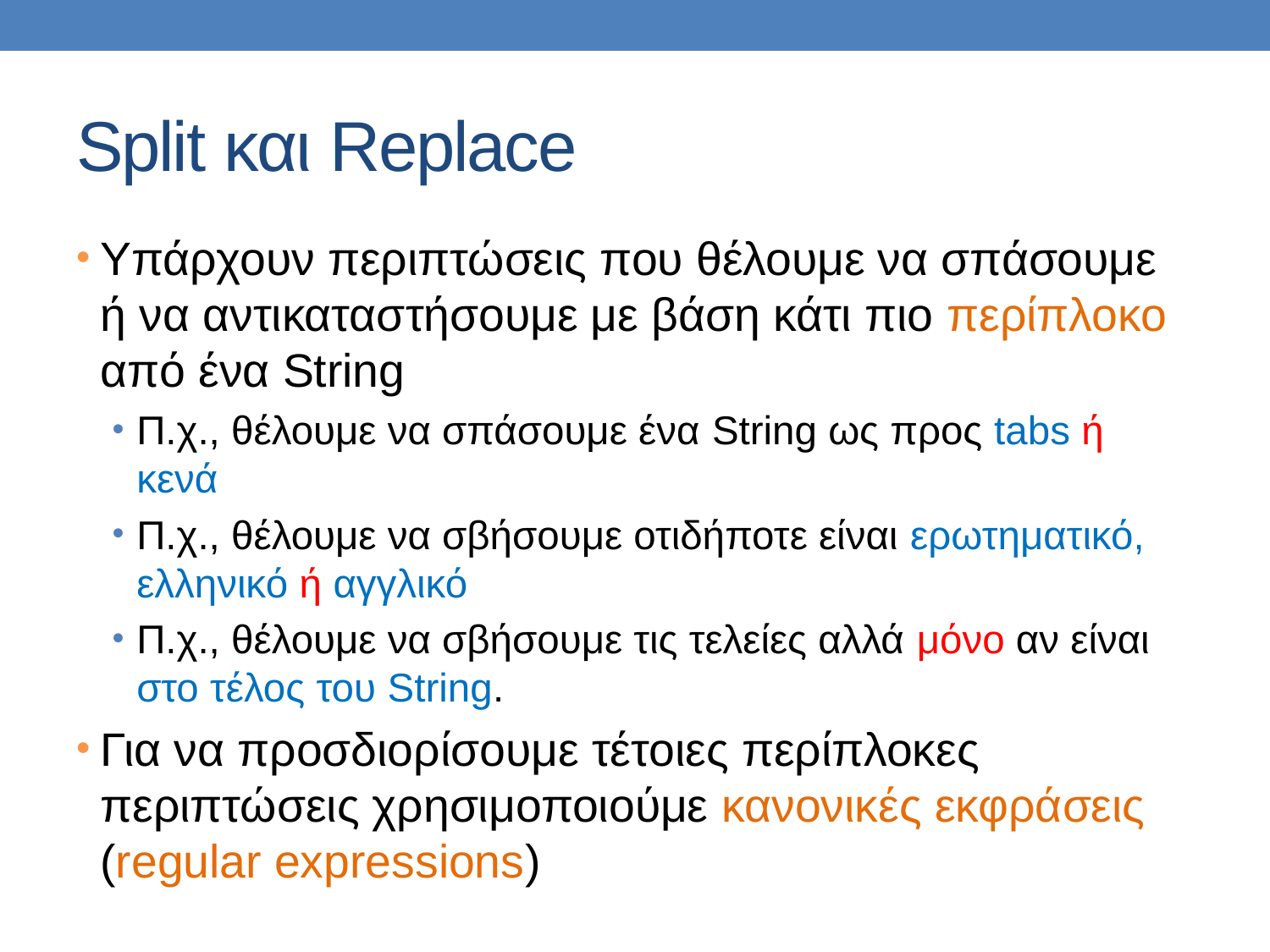

# Split και Replace
Υπάρχουν περιπτώσεις που θέλουμε να σπάσουμε ή να αντικαταστήσουμε με βάση κάτι πιο περίπλοκο από ένα String
Π.χ., θέλουμε να σπάσουμε ένα String ως προς tabs ή κενά
Π.χ., θέλουμε να σβήσουμε οτιδήποτε είναι ερωτηματικό, ελληνικό ή αγγλικό
Π.χ., θέλουμε να σβήσουμε τις τελείες αλλά μόνο αν είναι στο τέλος του String.
Για να προσδιορίσουμε τέτοιες περίπλοκες περιπτώσεις χρησιμοποιούμε κανονικές εκφράσεις (regular expressions)